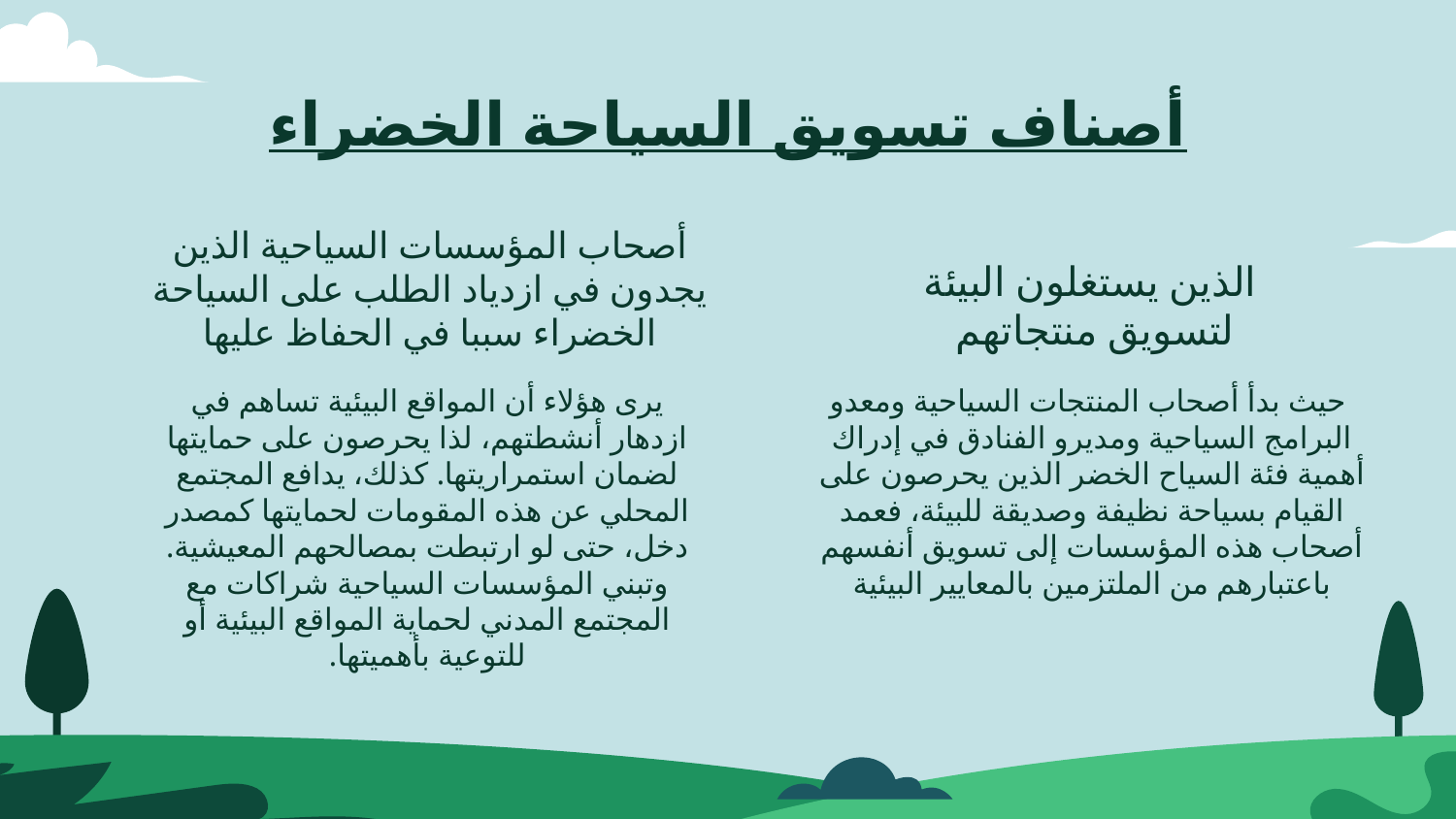

# أصناف تسويق السياحة الخضراء

أصحاب المؤسسات السياحية الذين يجدون في ازدياد الطلب على السياحة الخضراء سببا في الحفاظ عليها
الذين يستغلون البيئة لتسويق منتجاتهم
يرى هؤلاء أن المواقع البيئية تساهم في ازدهار أنشطتهم، لذا يحرصون على حمايتها لضمان استمراريتها. كذلك، يدافع المجتمع المحلي عن هذه المقومات لحمايتها كمصدر دخل، حتى لو ارتبطت بمصالحهم المعيشية. وتبني المؤسسات السياحية شراكات مع المجتمع المدني لحماية المواقع البيئية أو للتوعية بأهميتها.
 حيث بدأ أصحاب المنتجات السياحية ومعدو البرامج السياحية ومديرو الفنادق في إدراك أهمية فئة السياح الخضر الذين يحرصون على القيام بسياحة نظيفة وصديقة للبيئة، فعمد أصحاب هذه المؤسسات إلى تسويق أنفسهم باعتبارهم من الملتزمين بالمعايير البيئية